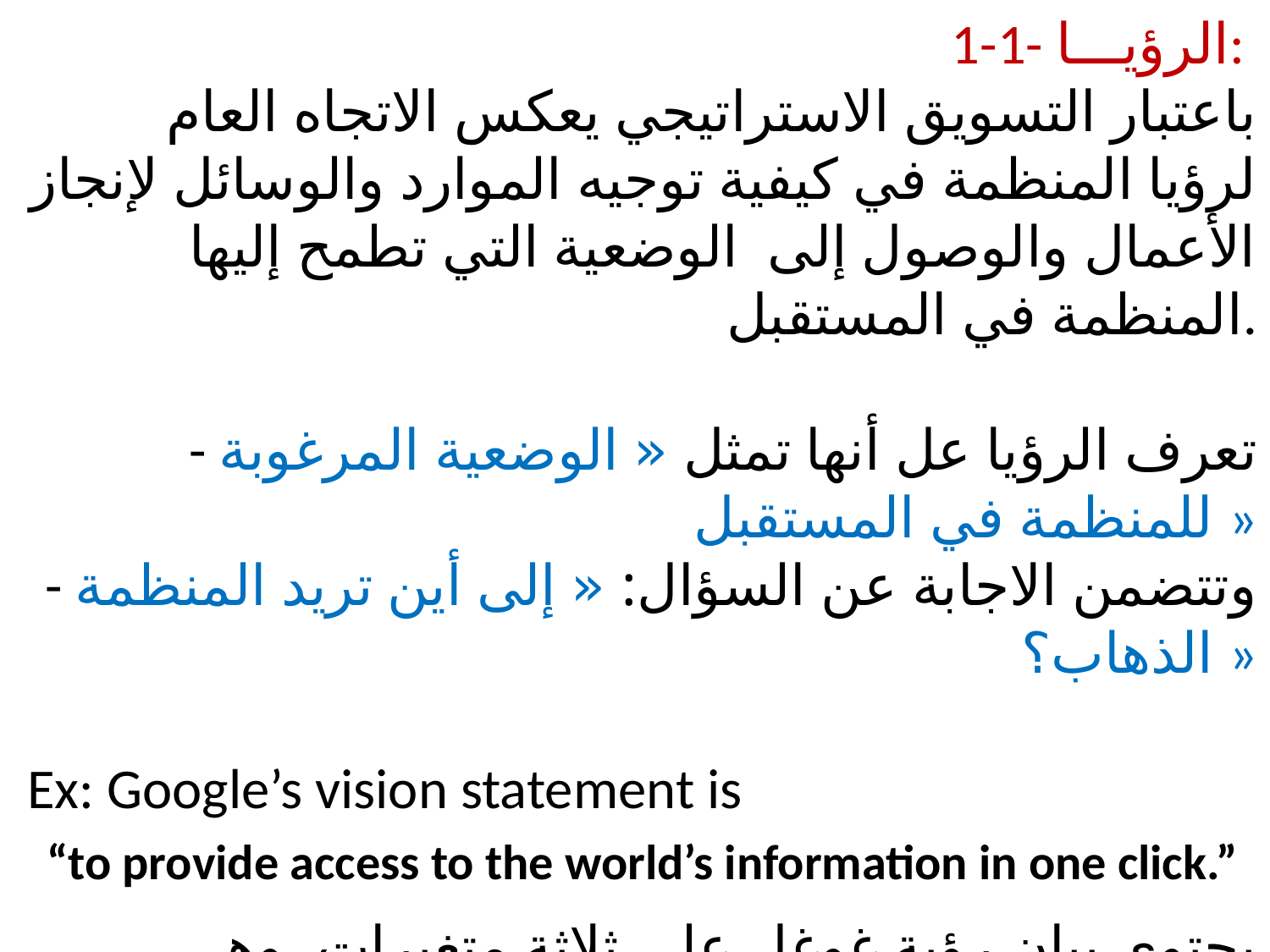

1-1- الرؤيـــا:
   باعتبار التسويق الاستراتيجي يعكس الاتجاه العام لرؤيا المنظمة في كيفية توجيه الموارد والوسائل لإنجاز الأعمال والوصول إلى  الوضعية التي تطمح إليها المنظمة في المستقبل.

- تعرف الرؤيا عل أنها تمثل « الوضعية المرغوبة للمنظمة في المستقبل »
- وتتضمن الاجابة عن السؤال: « إلى أين تريد المنظمة الذهاب؟ »

Ex: Google’s vision statement is
“to provide access to the world’s information in one click.”
يحتوي بيان رؤية غوغل على ثلاثة متغيرات، وهي معلومات ببعد عالمي وإمكانية الوصول إليها وبالنقرة الواحدة.